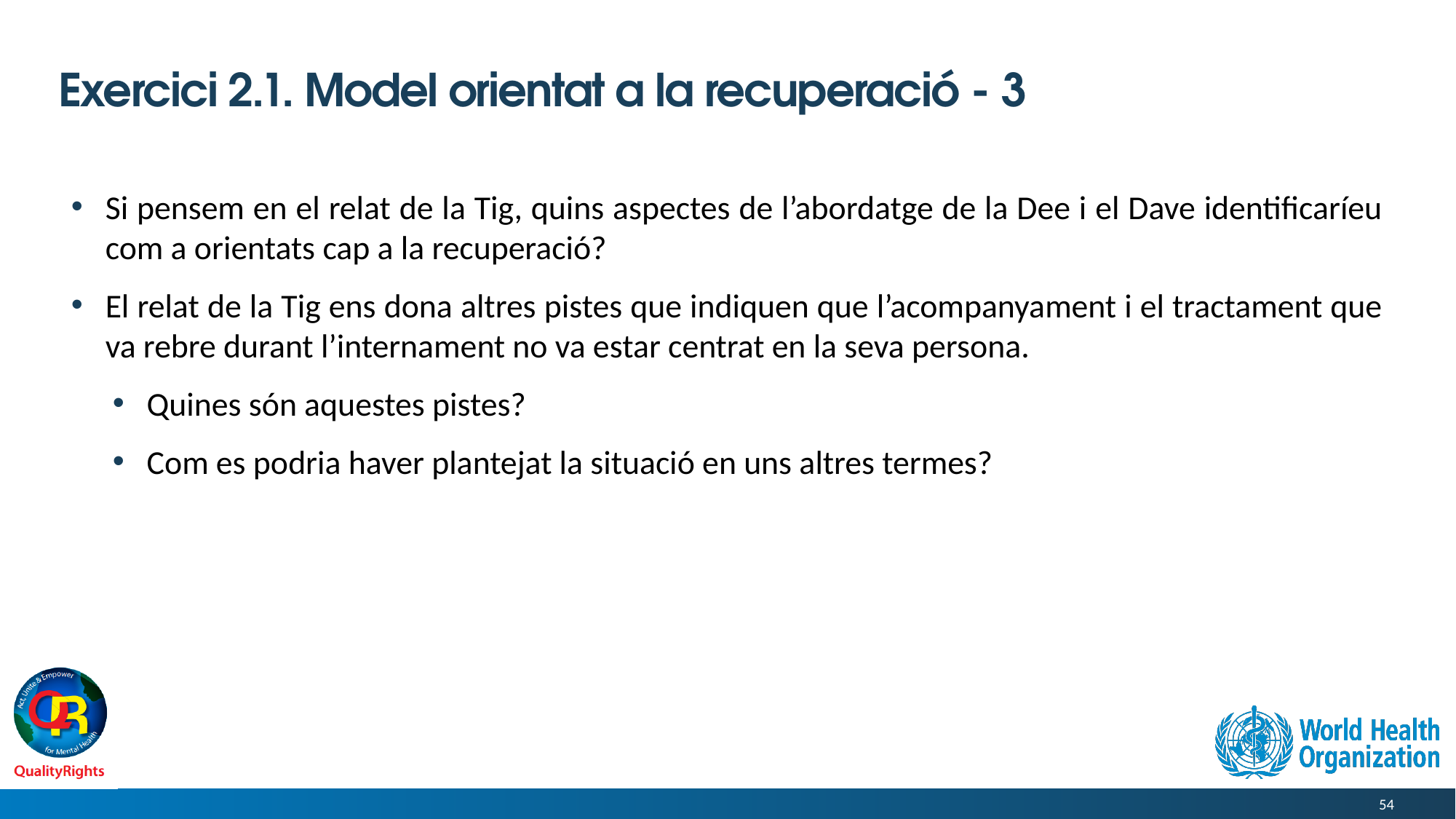

# Exercici 2.1. Model orientat a la recuperació - 3
Si pensem en el relat de la Tig, quins aspectes de l’abordatge de la Dee i el Dave identificaríeu com a orientats cap a la recuperació?
El relat de la Tig ens dona altres pistes que indiquen que l’acompanyament i el tractament que va rebre durant l’internament no va estar centrat en la seva persona.
Quines són aquestes pistes?
Com es podria haver plantejat la situació en uns altres termes?